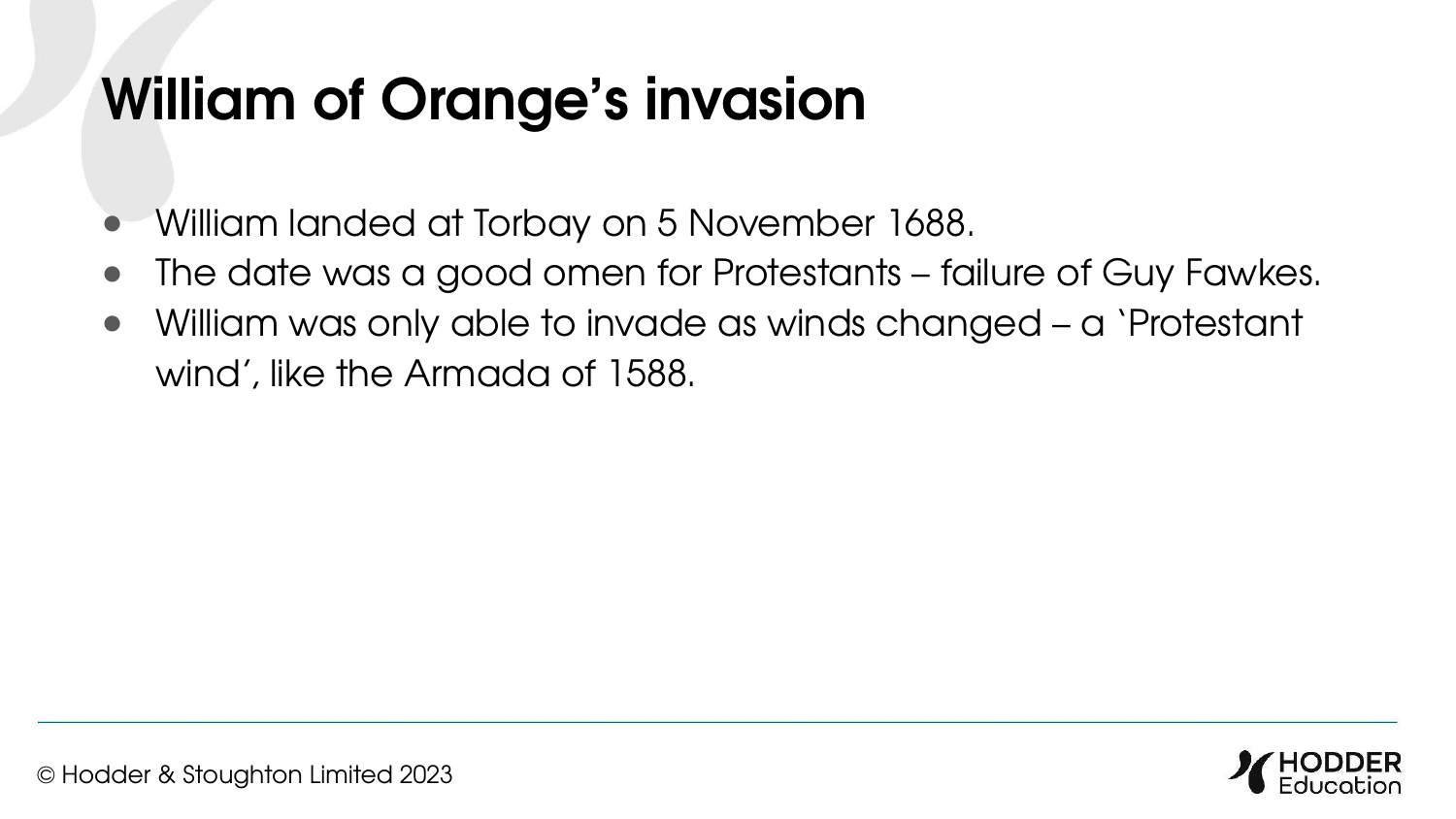

William of Orange’s invasion
William landed at Torbay on 5 November 1688.
The date was a good omen for Protestants – failure of Guy Fawkes.
William was only able to invade as winds changed – a ‘Protestant wind’, like the Armada of 1588.

© Hodder & Stoughton Limited 2023